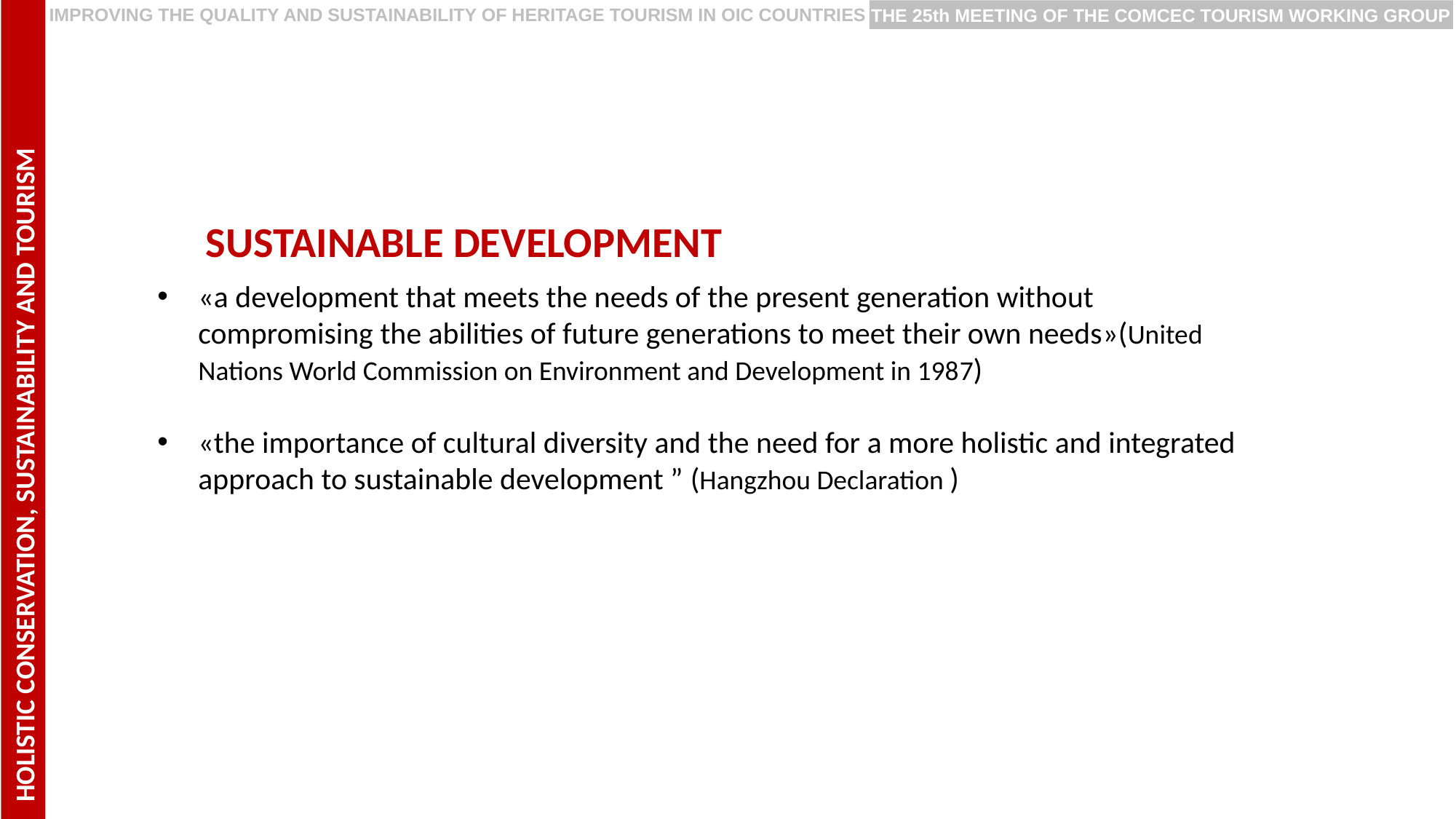

HOLISTIC CONSERVATION, SUSTAINABILITY AND TOURISMT
PRESERVING EUROPEAN RURAL CULTURE AND HERITAGE
IMPROVING THE QUALITY AND SUSTAINABILITY OF HERITAGE TOURISM IN OIC COUNTRIES
THE 25th MEETING OF THE COMCEC TOURISM WORKING GROUP
SUSTAINABLE DEVELOPMENT
«a development that meets the needs of the present generation without compromising the abilities of future generations to meet their own needs»(United Nations World Commission on Environment and Development in 1987)

«the importance of cultural diversity and the need for a more holistic and integrated approach to sustainable development ” (Hangzhou Declaration )